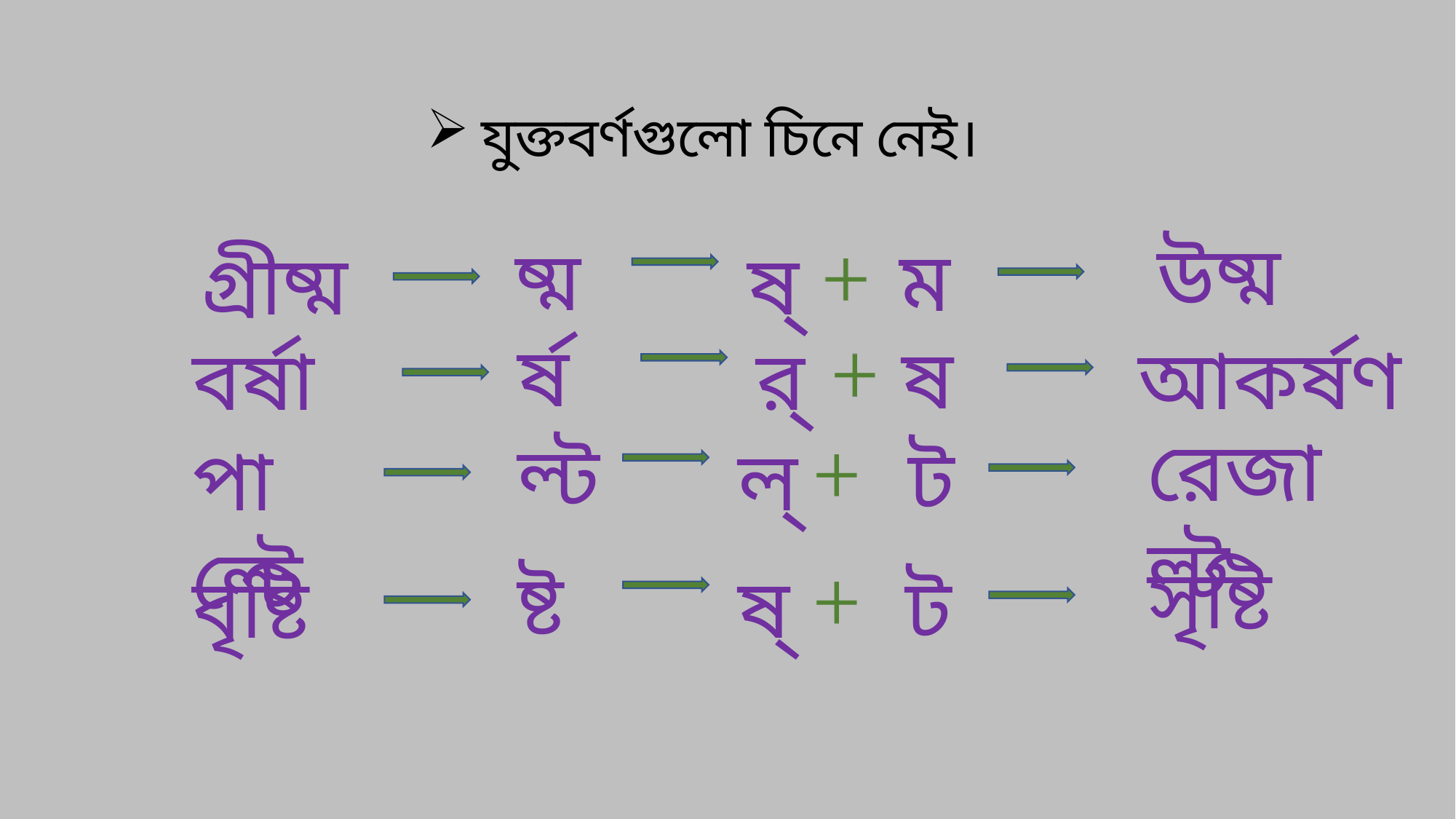

যুক্তবর্ণগুলো চিনে নেই।
উষ্ম
ষ্ম
ম
গ্রীষ্ম
ষ্

র্ষ
ষ
আকর্ষণ
বর্ষা
র্

রেজাল্ট
ল্ট
ট
পাল্টে
ল্

সৃষ্টি
ষ্ট
বৃষ্টি
ষ্
ট